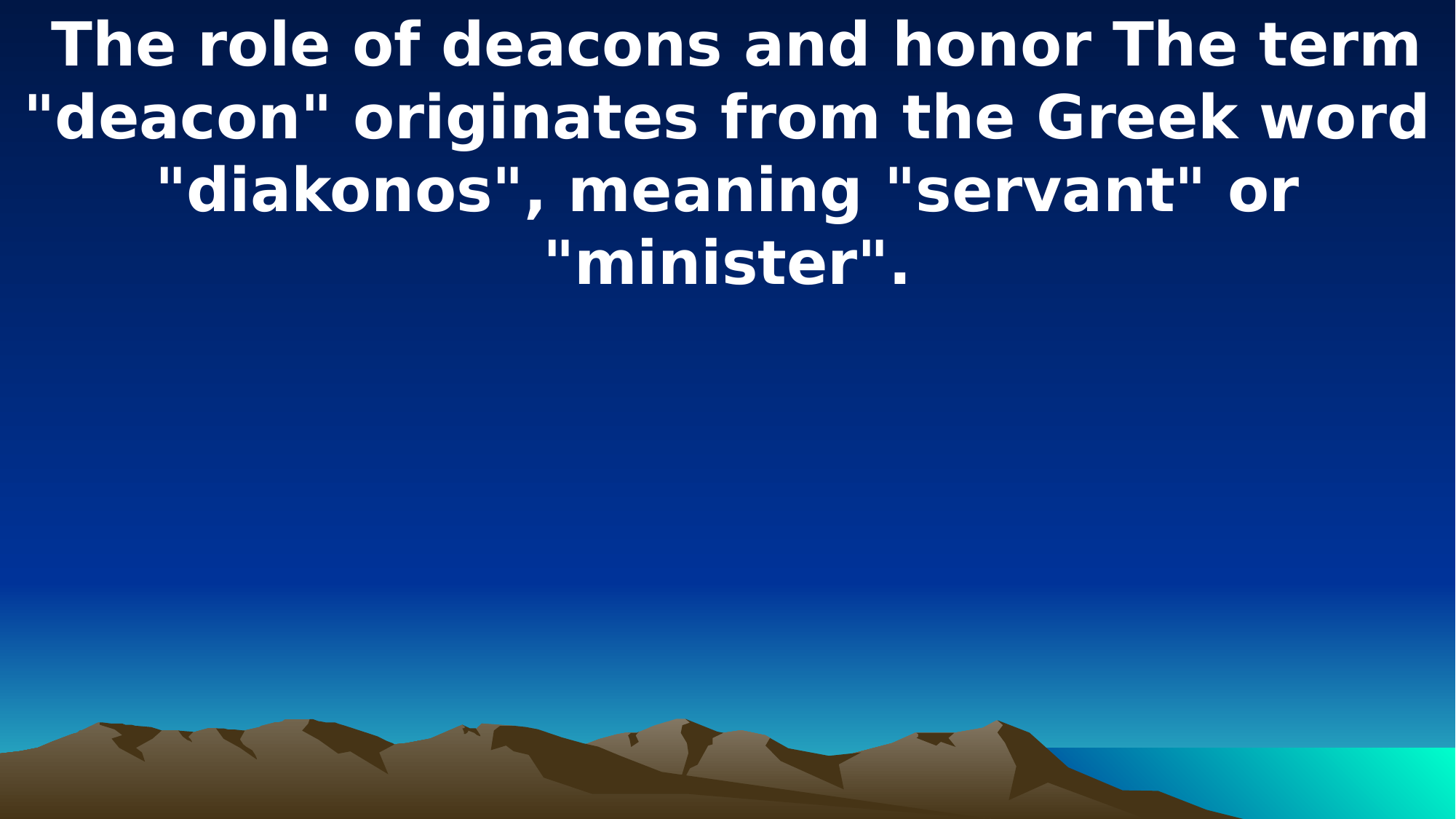

The role of deacons and honor The term "deacon" originates from the Greek word "diakonos", meaning "servant" or "minister".